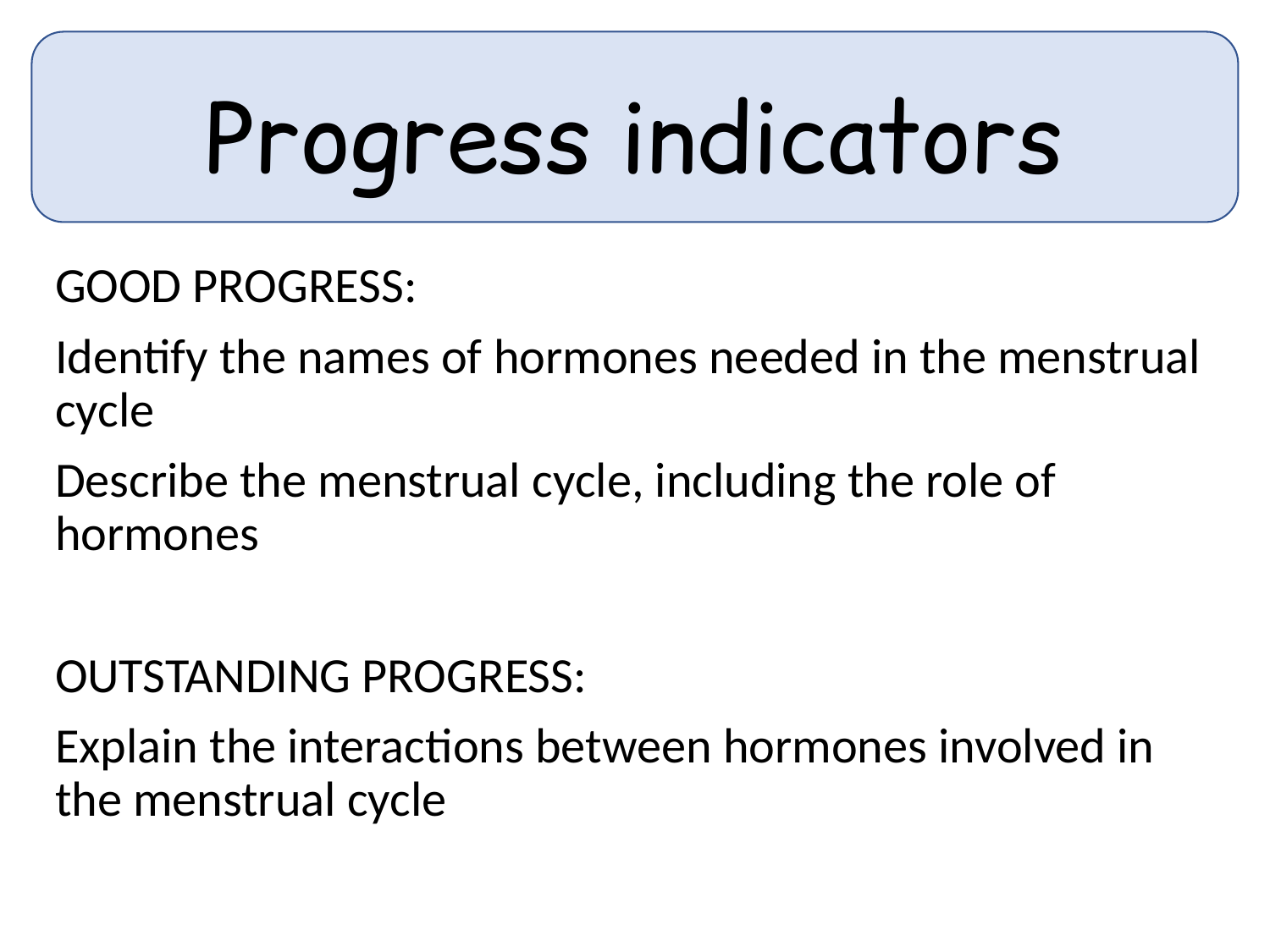

Progress indicators
GOOD PROGRESS:
Identify the names of hormones needed in the menstrual cycle
Describe the menstrual cycle, including the role of hormones

OUTSTANDING PROGRESS:
Explain the interactions between hormones involved in the menstrual cycle